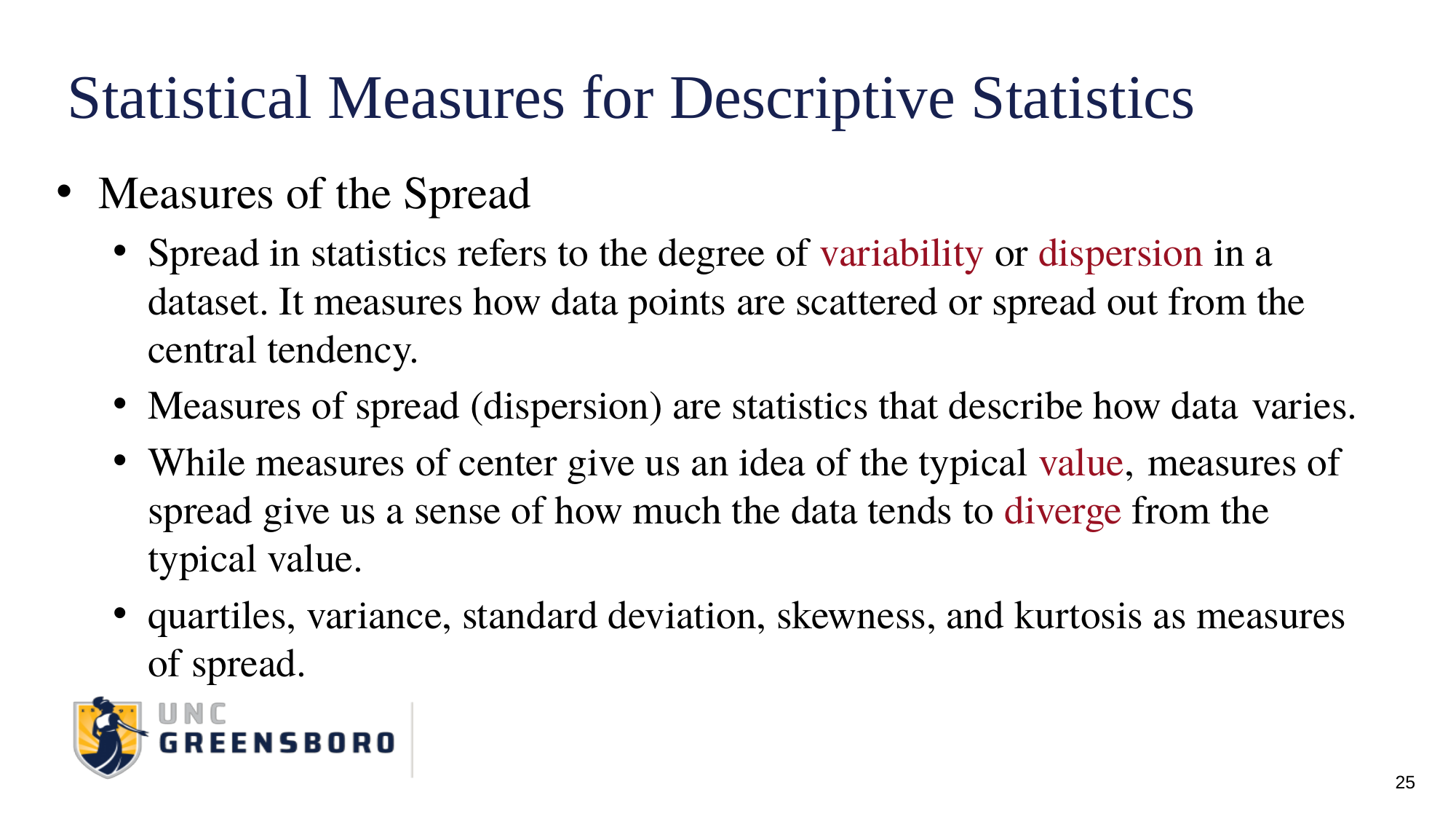

# Statistical Measures for Descriptive Statistics
Measures of the Spread
Spread in statistics refers to the degree of variability or dispersion in a dataset. It measures how data points are scattered or spread out from the central tendency.
Measures of spread (dispersion) are statistics that describe how data varies.
While measures of center give us an idea of the typical value, measures of spread give us a sense of how much the data tends to diverge from the typical value.
quartiles, variance, standard deviation, skewness, and kurtosis as measures of spread.
25